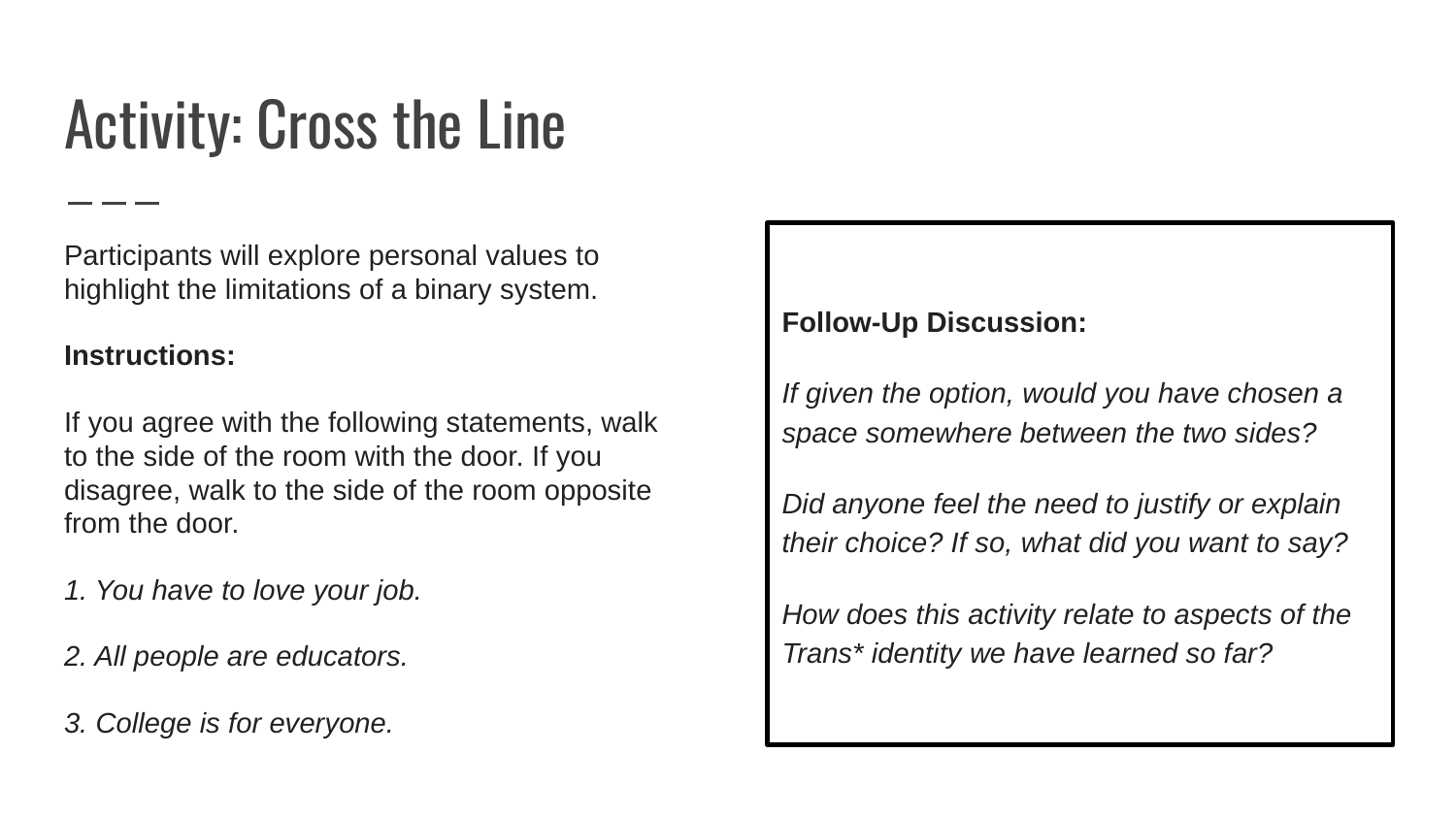

# Activity: Cross the Line
Participants will explore personal values to highlight the limitations of a binary system.
Instructions:
If you agree with the following statements, walk to the side of the room with the door. If you disagree, walk to the side of the room opposite from the door.
1. You have to love your job.
2. All people are educators.
3. College is for everyone.
Follow-Up Discussion:
If given the option, would you have chosen a space somewhere between the two sides?
Did anyone feel the need to justify or explain their choice? If so, what did you want to say?
How does this activity relate to aspects of the Trans* identity we have learned so far?